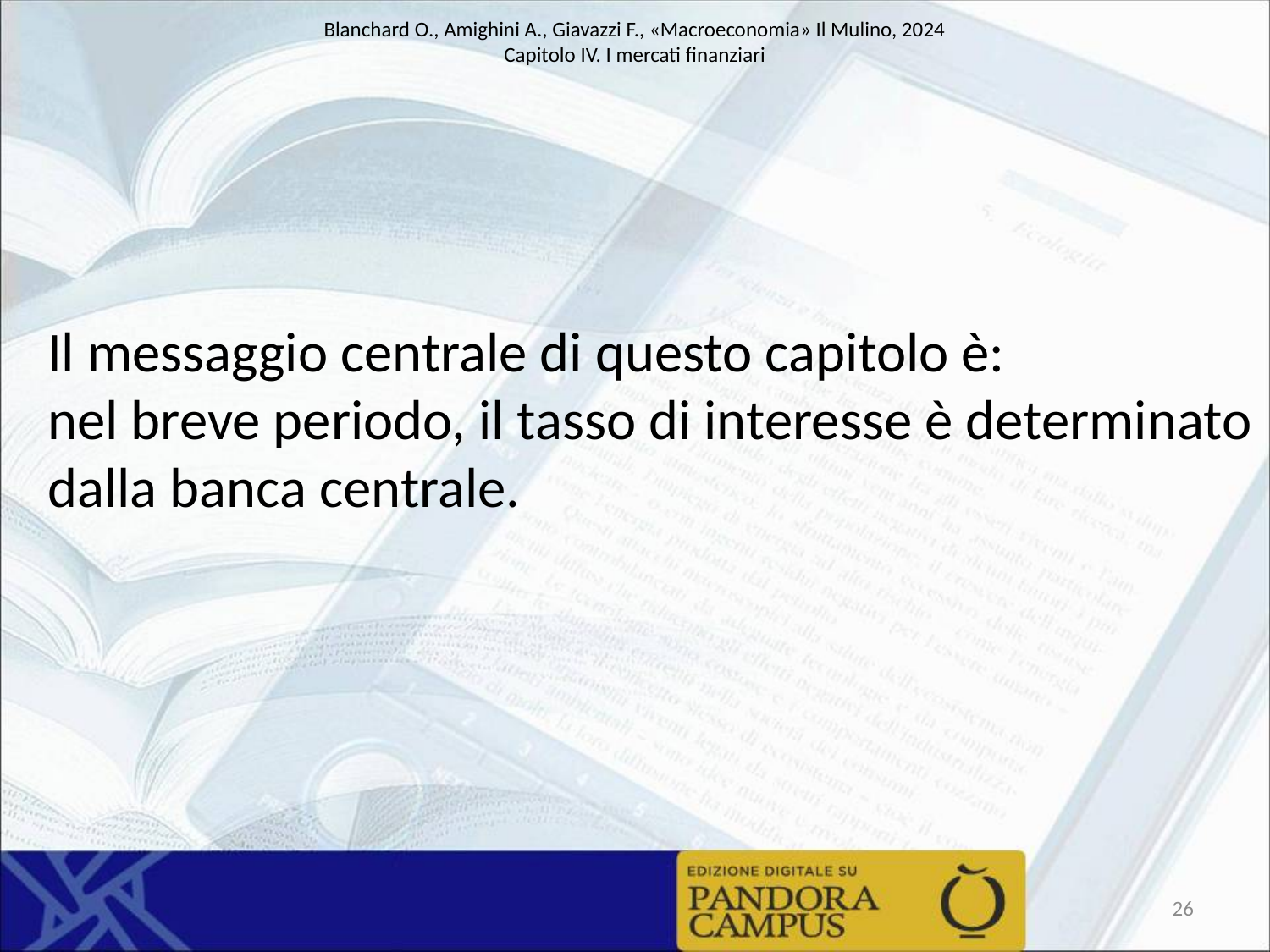

Il messaggio centrale di questo capitolo è:
nel breve periodo, il tasso di interesse è determinato dalla banca centrale.

26